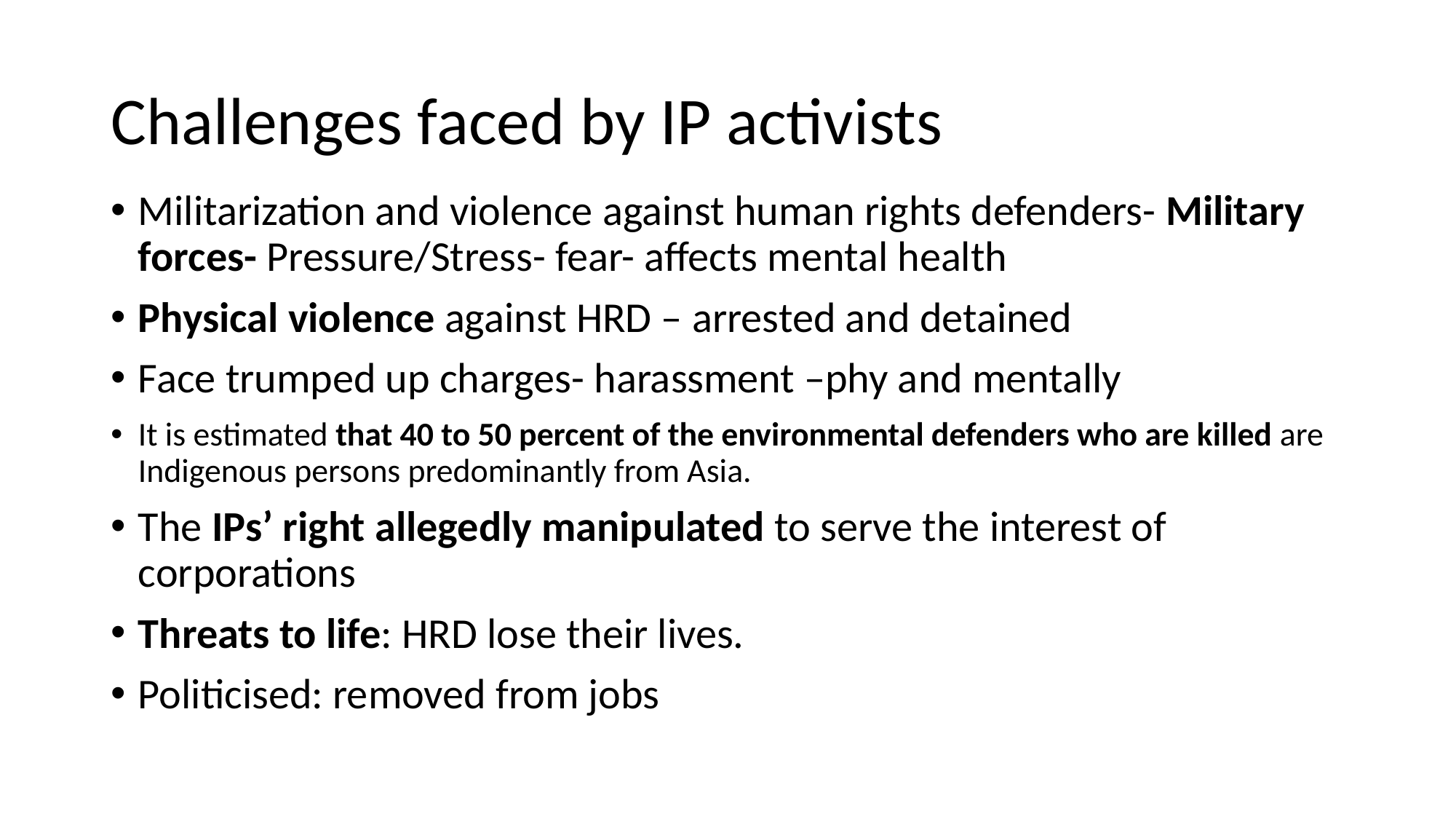

# Challenges faced by IP activists
Militarization and violence against human rights defenders- Military forces- Pressure/Stress- fear- affects mental health
Physical violence against HRD – arrested and detained
Face trumped up charges- harassment –phy and mentally
It is estimated that 40 to 50 percent of the environmental defenders who are killed are Indigenous persons predominantly from Asia.
The IPs’ right allegedly manipulated to serve the interest of corporations
Threats to life: HRD lose their lives.
Politicised: removed from jobs